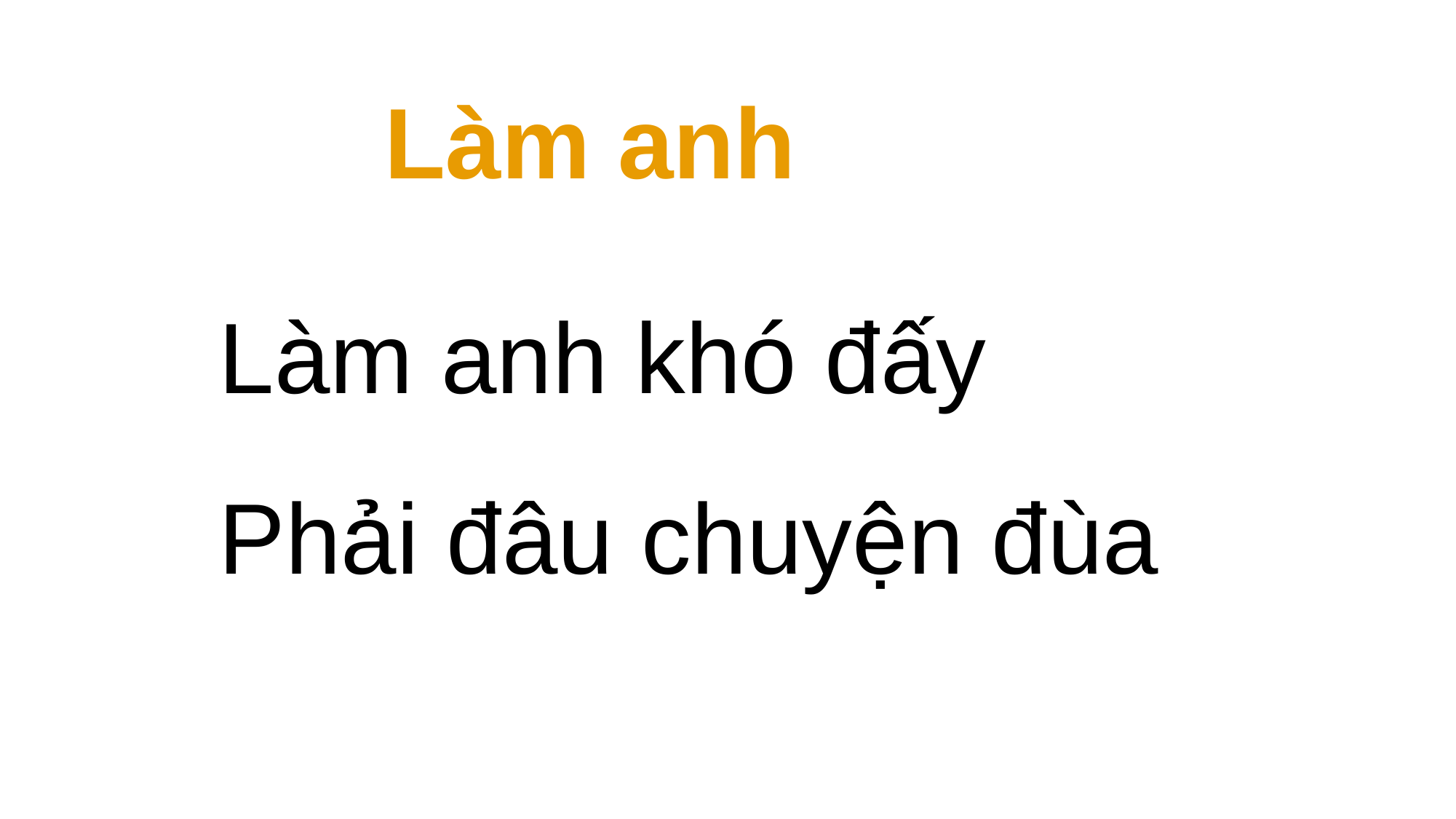

Làm anh
Làm anh khó đấy
Phải đâu chuyện đùa